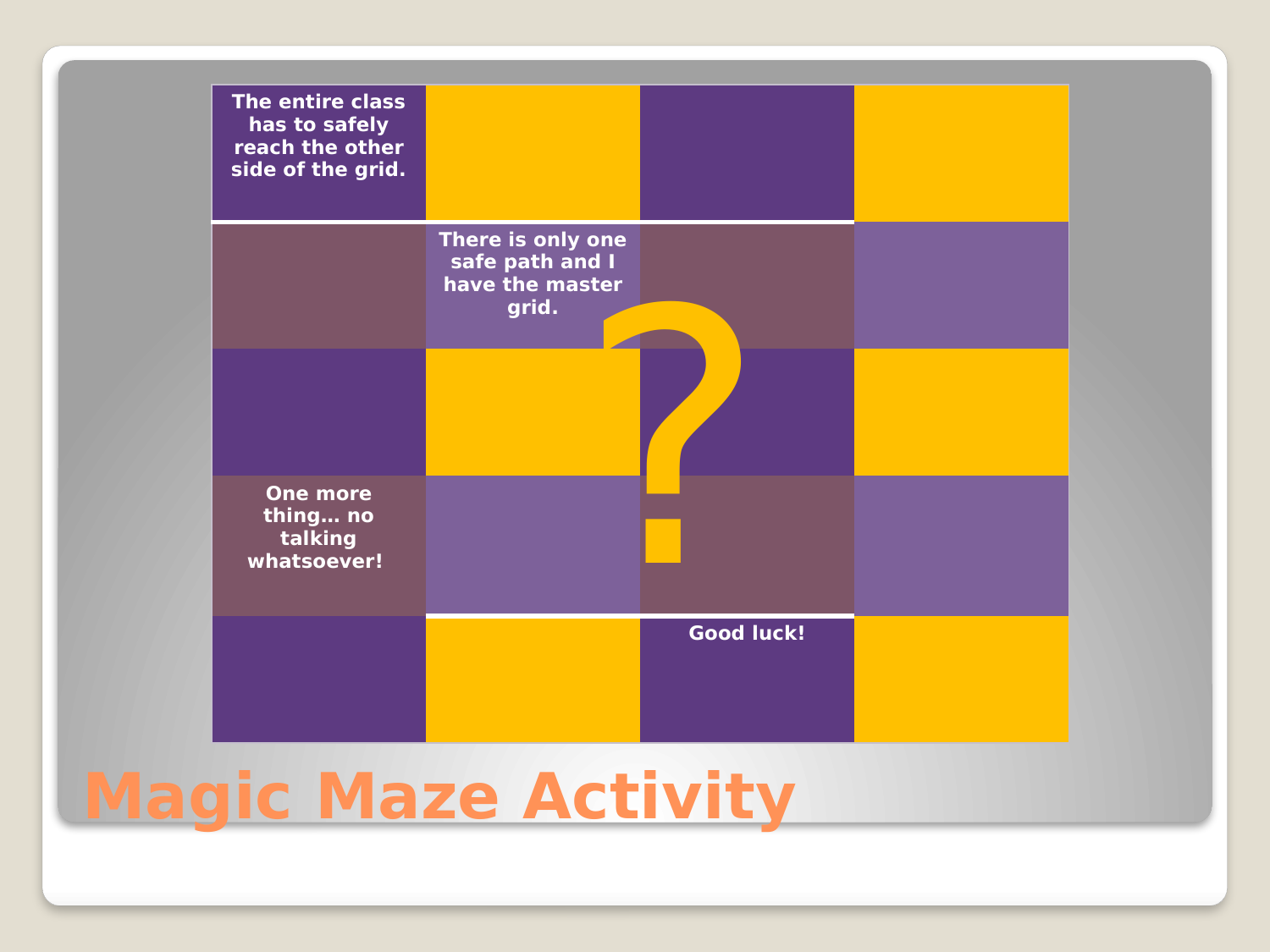

| The entire class has to safely reach the other side of the grid. |  |  |  |
| --- | --- | --- | --- |
|  | There is only one safe path and I have the master grid. |  |  |
|  |  |  |  |
| One more thing… no talking whatsoever! |  |  |  |
|  |  | Good luck! |  |
?

# Magic Maze Activity